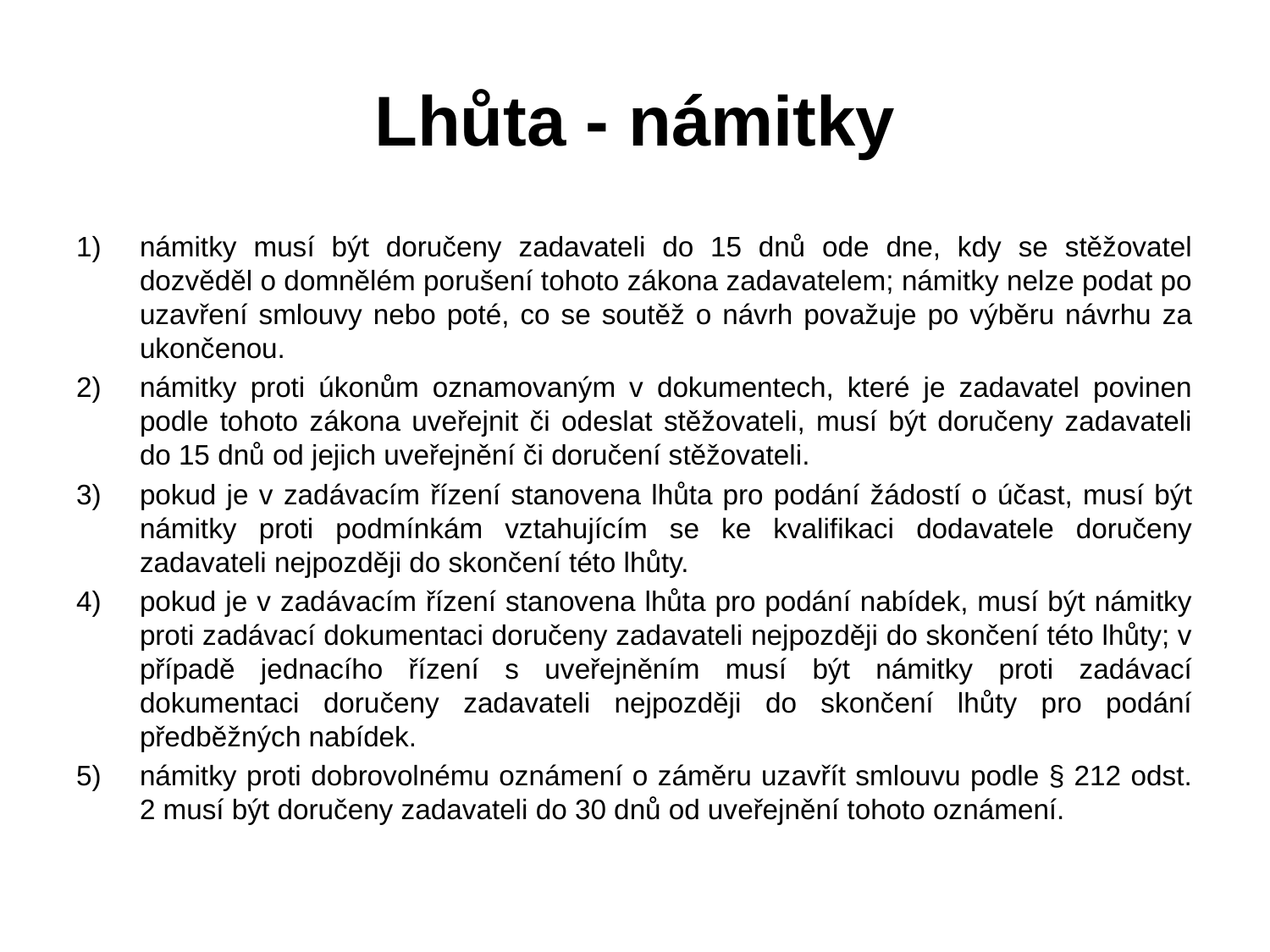

# Lhůta - námitky
námitky musí být doručeny zadavateli do 15 dnů ode dne, kdy se stěžovatel dozvěděl o domnělém porušení tohoto zákona zadavatelem; námitky nelze podat po uzavření smlouvy nebo poté, co se soutěž o návrh považuje po výběru návrhu za ukončenou.
námitky proti úkonům oznamovaným v dokumentech, které je zadavatel povinen podle tohoto zákona uveřejnit či odeslat stěžovateli, musí být doručeny zadavateli do 15 dnů od jejich uveřejnění či doručení stěžovateli.
pokud je v zadávacím řízení stanovena lhůta pro podání žádostí o účast, musí být námitky proti podmínkám vztahujícím se ke kvalifikaci dodavatele doručeny zadavateli nejpozději do skončení této lhůty.
pokud je v zadávacím řízení stanovena lhůta pro podání nabídek, musí být námitky proti zadávací dokumentaci doručeny zadavateli nejpozději do skončení této lhůty; v případě jednacího řízení s uveřejněním musí být námitky proti zadávací dokumentaci doručeny zadavateli nejpozději do skončení lhůty pro podání předběžných nabídek.
námitky proti dobrovolnému oznámení o záměru uzavřít smlouvu podle § 212 odst. 2 musí být doručeny zadavateli do 30 dnů od uveřejnění tohoto oznámení.